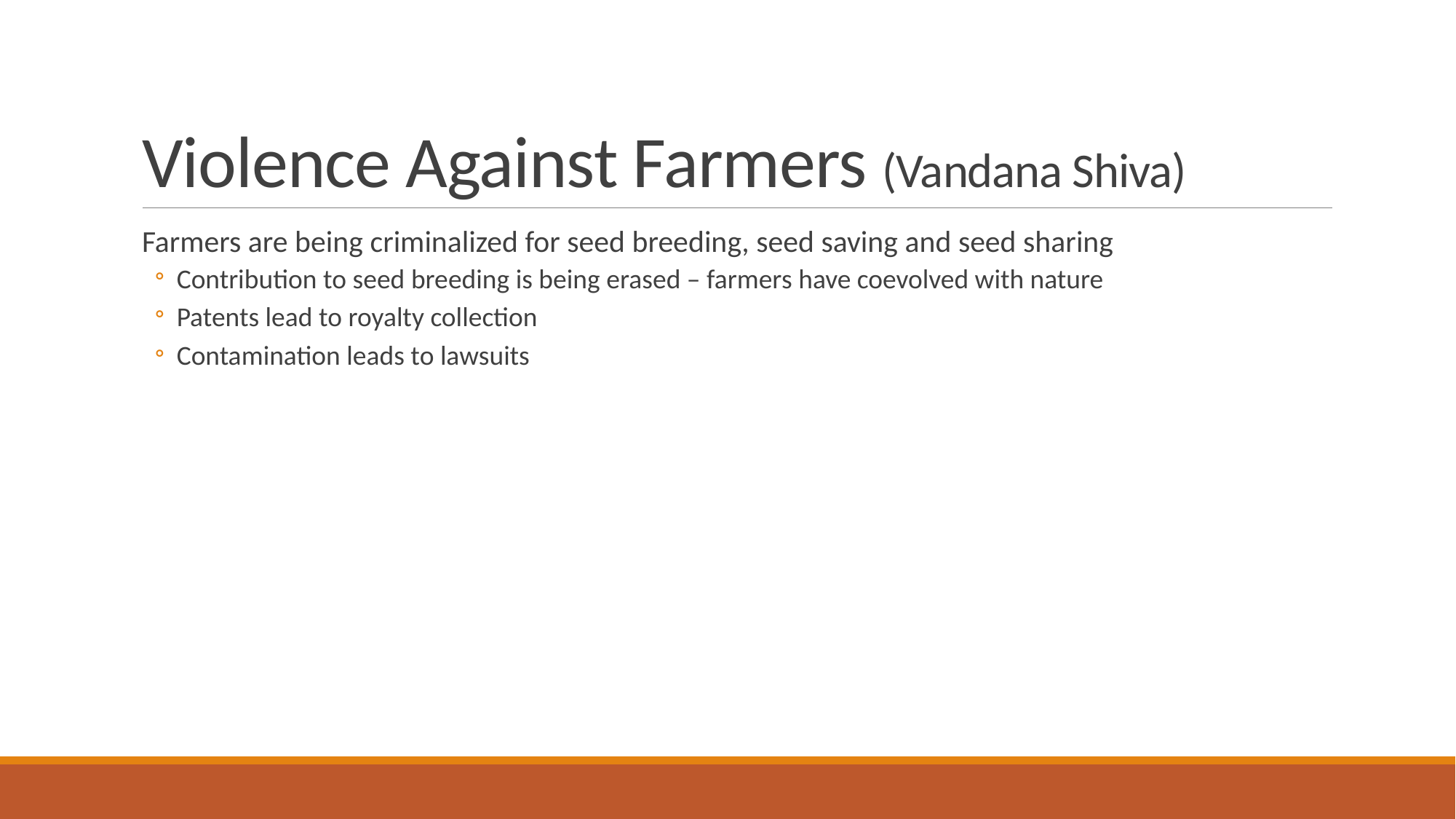

# Violence Against Farmers (Vandana Shiva)
Farmers are being criminalized for seed breeding, seed saving and seed sharing
Contribution to seed breeding is being erased – farmers have coevolved with nature
Patents lead to royalty collection
Contamination leads to lawsuits